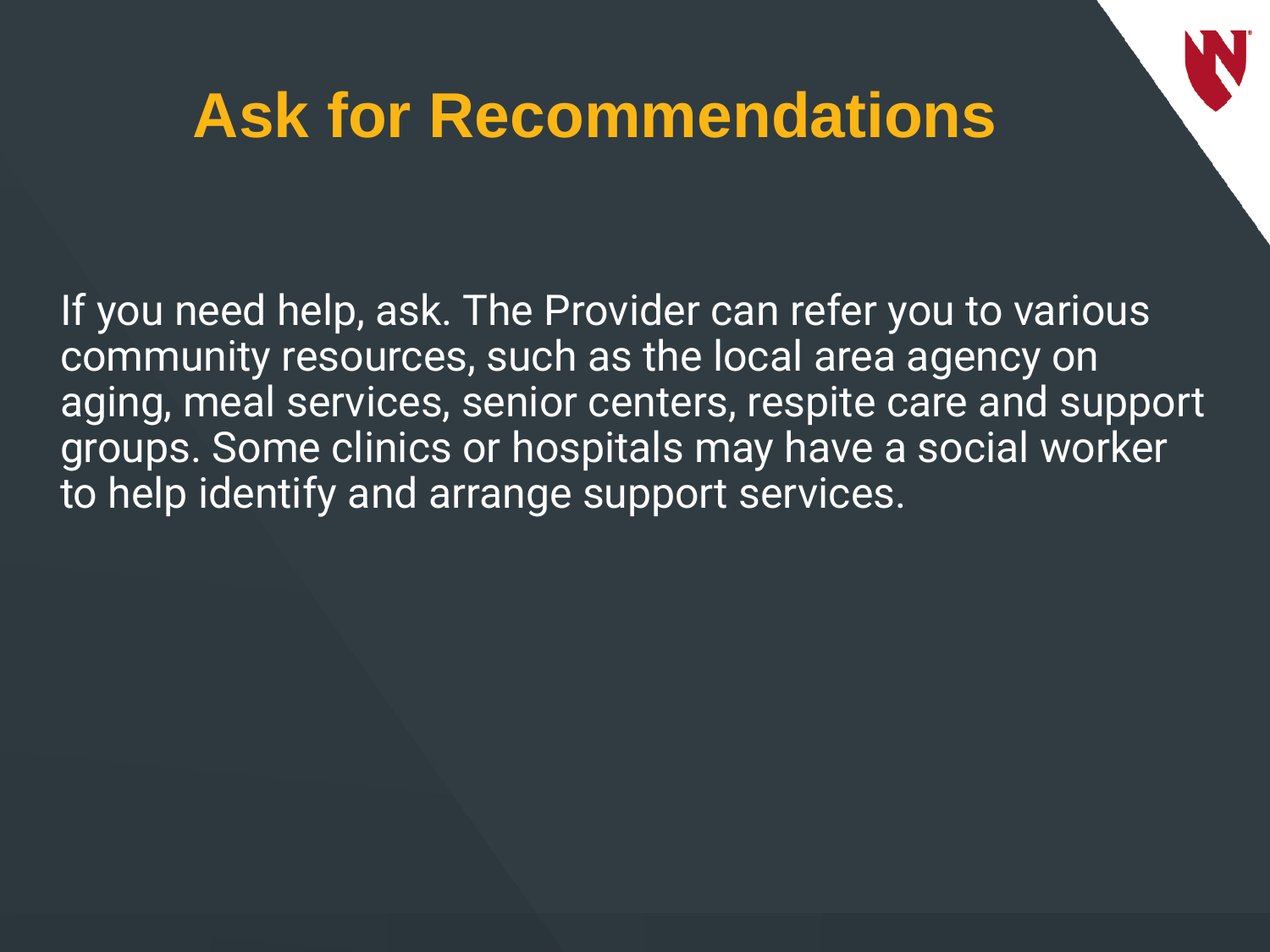

# Ask for Recommendations

If you need help, ask. The Provider can refer you to various community resources, such as the local area agency on aging, meal services, senior centers, respite care and support groups. Some clinics or hospitals may have a social worker to help identify and arrange support services.